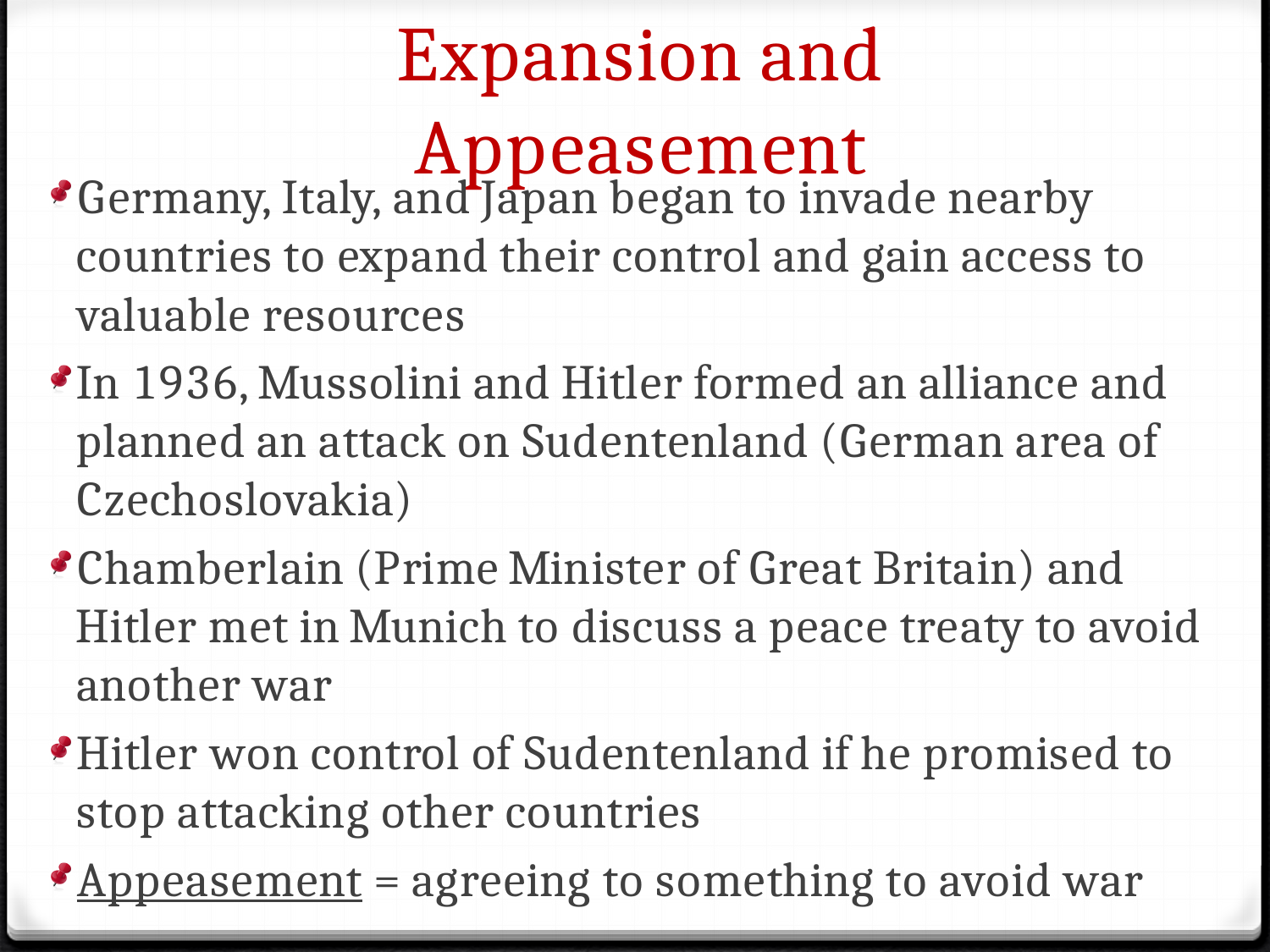

# Expansion and Appeasement
Germany, Italy, and Japan began to invade nearby countries to expand their control and gain access to valuable resources
In 1936, Mussolini and Hitler formed an alliance and planned an attack on Sudentenland (German area of Czechoslovakia)
Chamberlain (Prime Minister of Great Britain) and Hitler met in Munich to discuss a peace treaty to avoid another war
Hitler won control of Sudentenland if he promised to stop attacking other countries
Appeasement = agreeing to something to avoid war